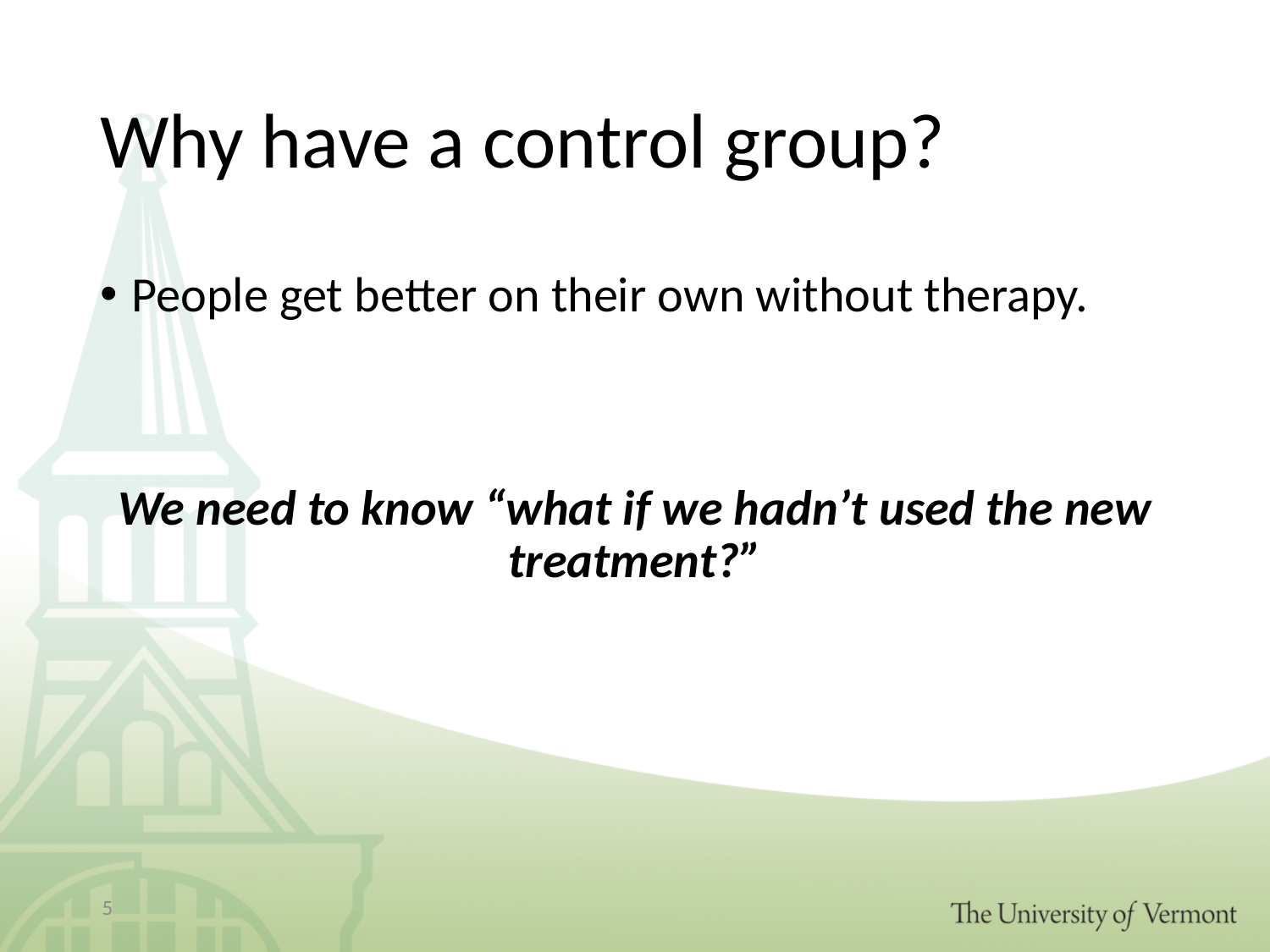

# Why have a control group?
People get better on their own without therapy.

We need to know “what if we hadn’t used the new treatment?”
5